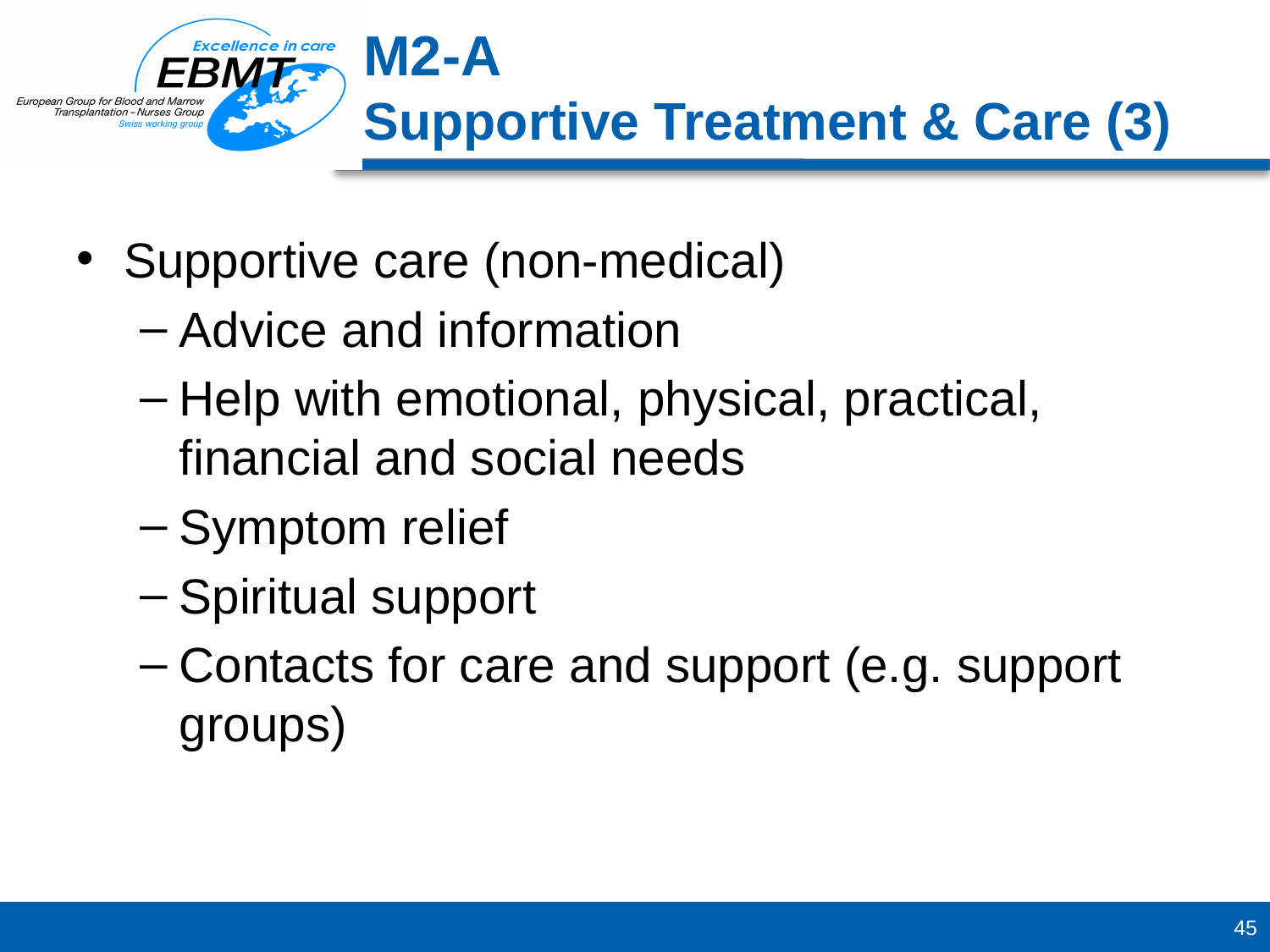

M2-A
Supportive Treatment & Care (3)
Supportive care (non-medical)
Advice and information
Help with emotional, physical, practical, financial and social needs
Symptom relief
Spiritual support
Contacts for care and support (e.g. support groups)